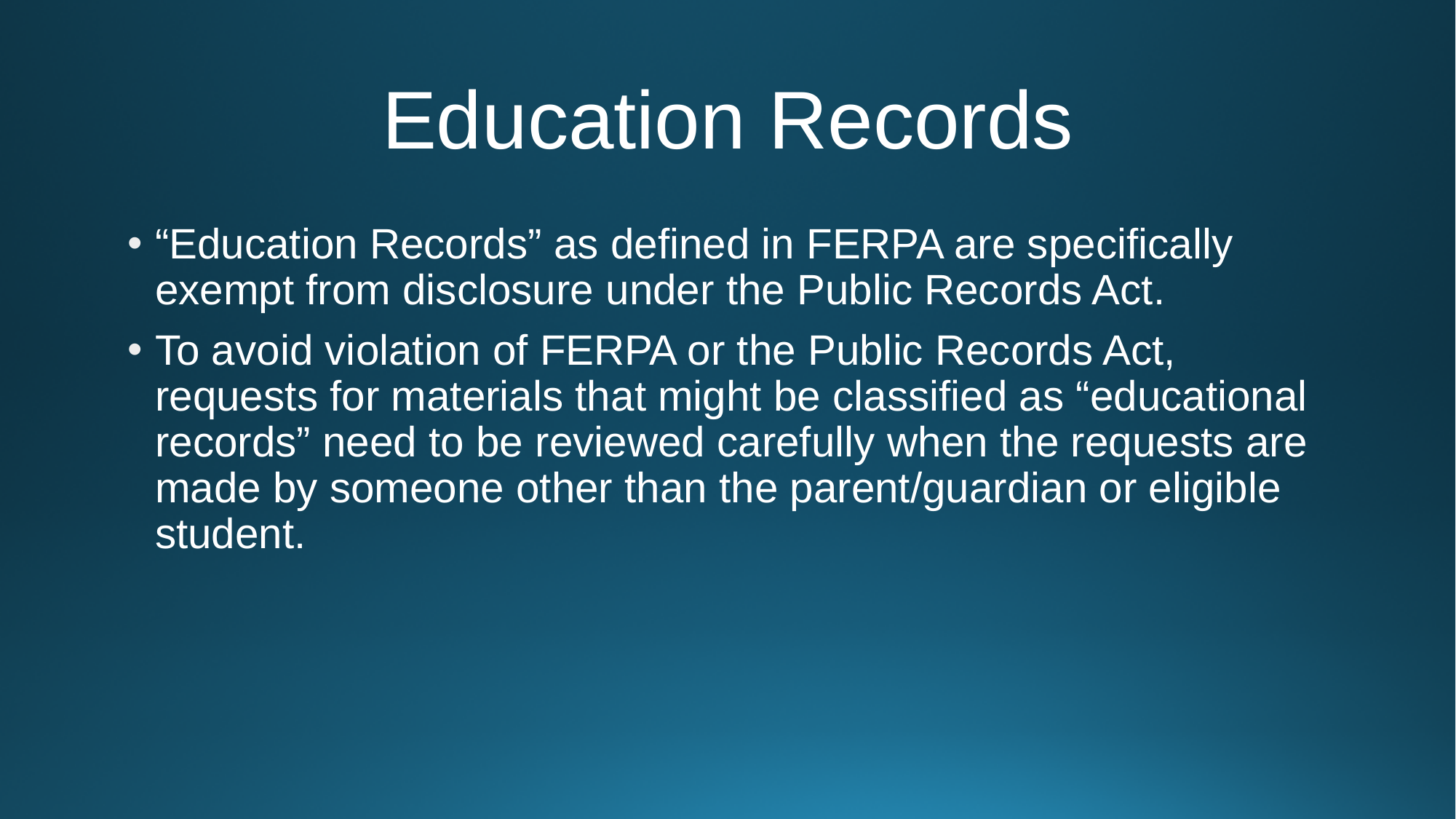

# Education Records
“Education Records” as defined in FERPA are specifically exempt from disclosure under the Public Records Act.
To avoid violation of FERPA or the Public Records Act, requests for materials that might be classified as “educational records” need to be reviewed carefully when the requests are made by someone other than the parent/guardian or eligible student.